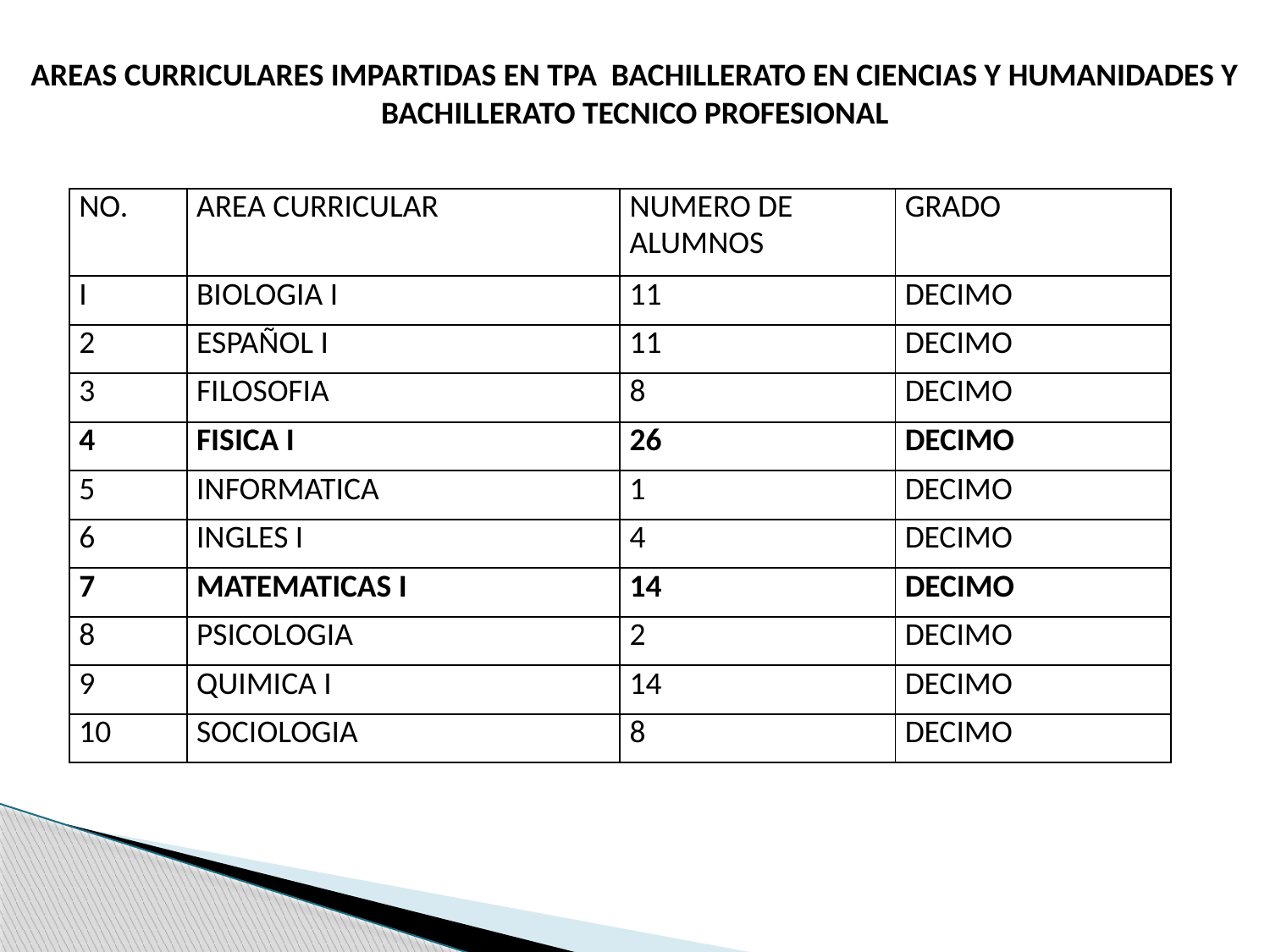

AREAS CURRICULARES IMPARTIDAS EN TPA  BACHILLERATO EN CIENCIAS Y HUMANIDADES Y BACHILLERATO TECNICO PROFESIONAL
| NO. | AREA CURRICULAR | NUMERO DE ALUMNOS | GRADO |
| --- | --- | --- | --- |
| I | BIOLOGIA I | 11 | DECIMO |
| 2 | ESPAÑOL I | 11 | DECIMO |
| 3 | FILOSOFIA | 8 | DECIMO |
| 4 | FISICA I | 26 | DECIMO |
| 5 | INFORMATICA | 1 | DECIMO |
| 6 | INGLES I | 4 | DECIMO |
| 7 | MATEMATICAS I | 14 | DECIMO |
| 8 | PSICOLOGIA | 2 | DECIMO |
| 9 | QUIMICA I | 14 | DECIMO |
| 10 | SOCIOLOGIA | 8 | DECIMO |